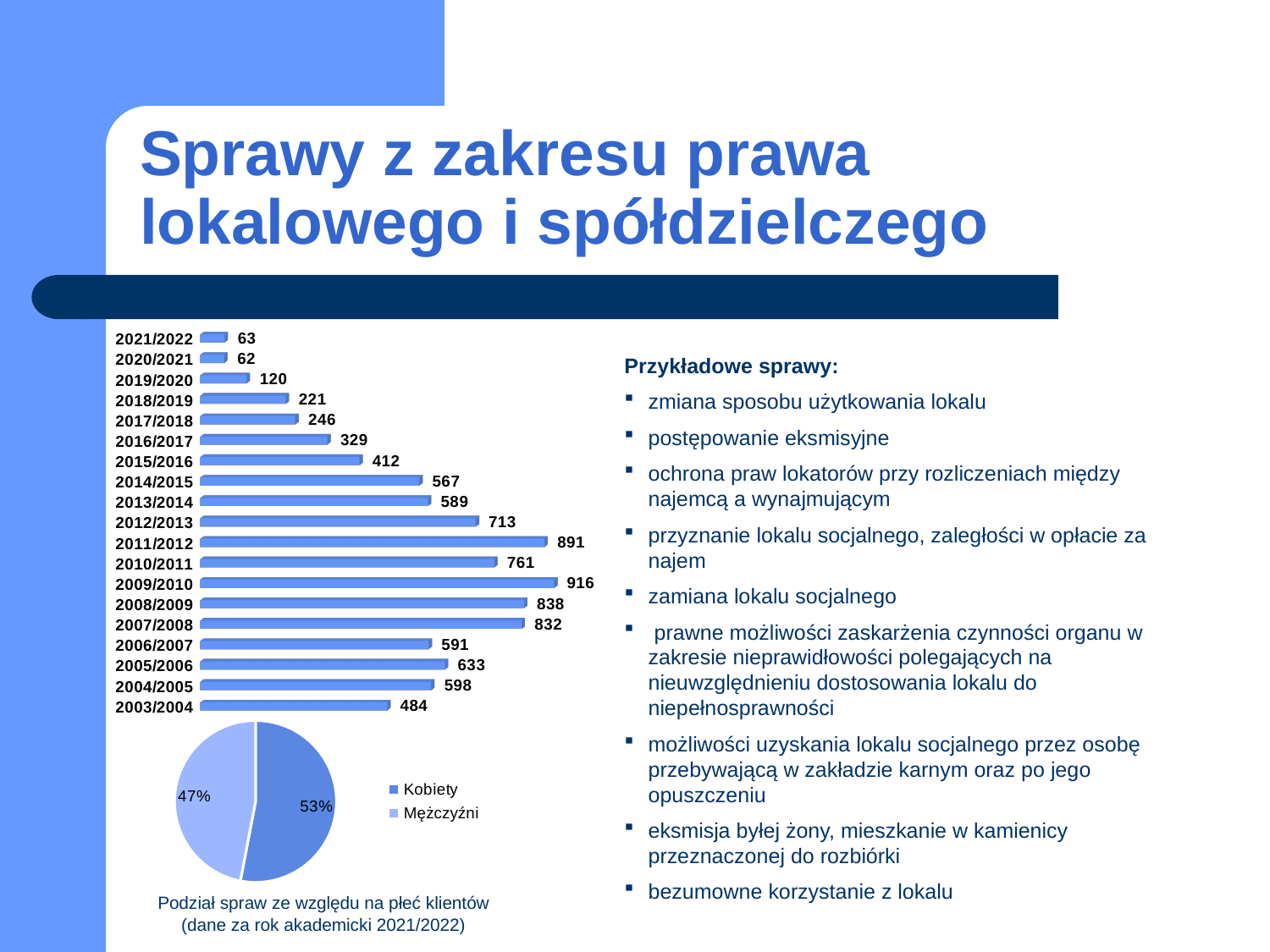

# Sprawy z zakresu prawa lokalowego i spółdzielczego

[unsupported chart]

Przykładowe sprawy:
zmiana sposobu użytkowania lokalu
postępowanie eksmisyjne
ochrona praw lokatorów przy rozliczeniach między najemcą a wynajmującym
przyznanie lokalu socjalnego, zaległości w opłacie za najem
zamiana lokalu socjalnego
 prawne możliwości zaskarżenia czynności organu w zakresie nieprawidłowości polegających na nieuwzględnieniu dostosowania lokalu do niepełnosprawności
możliwości uzyskania lokalu socjalnego przez osobę przebywającą w zakładzie karnym oraz po jego opuszczeniu
eksmisja byłej żony, mieszkanie w kamienicy przeznaczonej do rozbiórki
bezumowne korzystanie z lokalu

### Chart

| Category |
|---|

### Chart

| Category |  |
|---|---|
| Kobiety | 0.53 |
| Mężczyźni | 0.47 |
Podział spraw ze względu na płeć klientów (dane za rok akademicki 2021/2022)